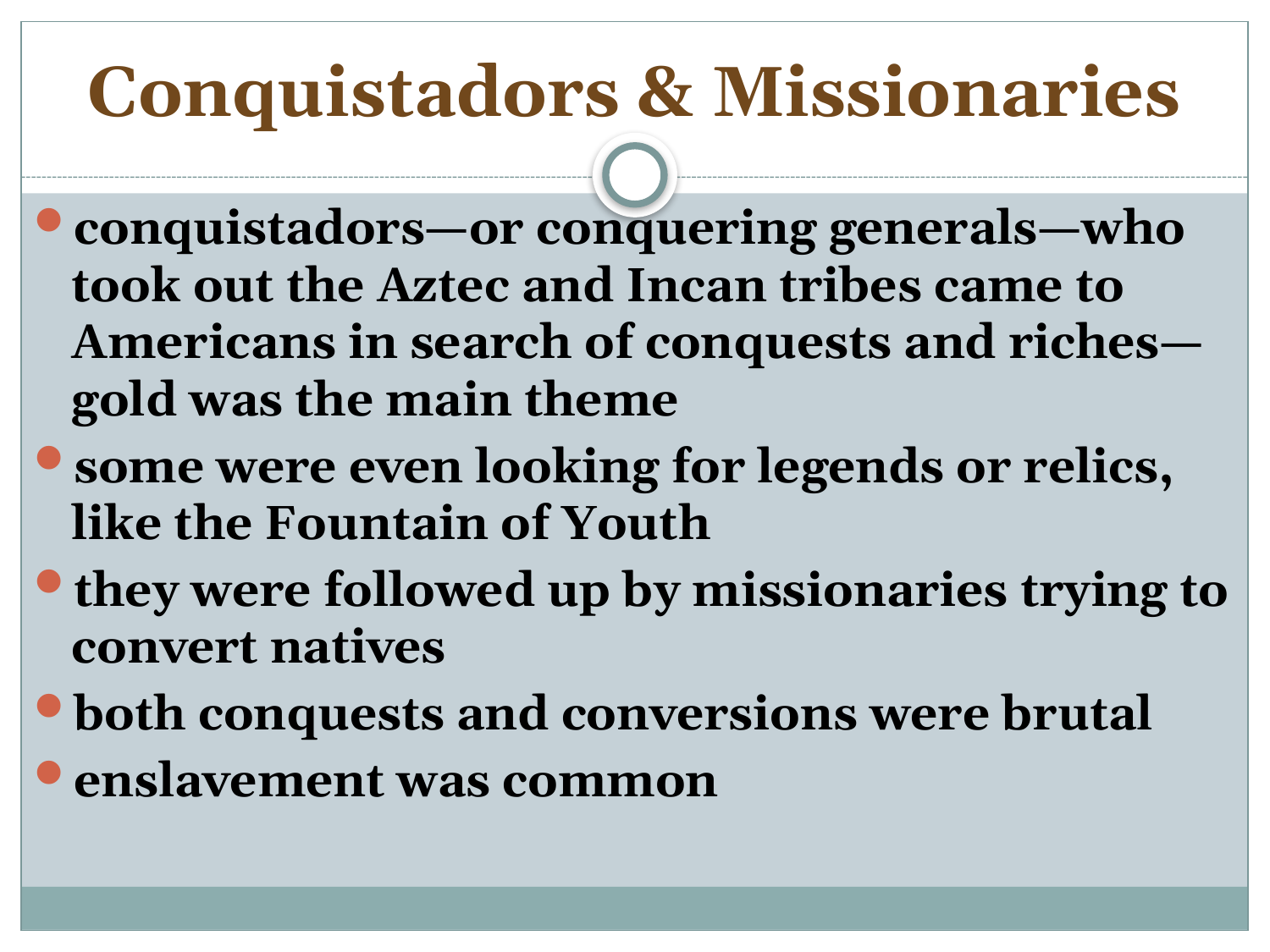

# Conquistadors & Missionaries
conquistadors—or conquering generals—who took out the Aztec and Incan tribes came to Americans in search of conquests and riches—gold was the main theme
some were even looking for legends or relics, like the Fountain of Youth
they were followed up by missionaries trying to convert natives
both conquests and conversions were brutal
enslavement was common